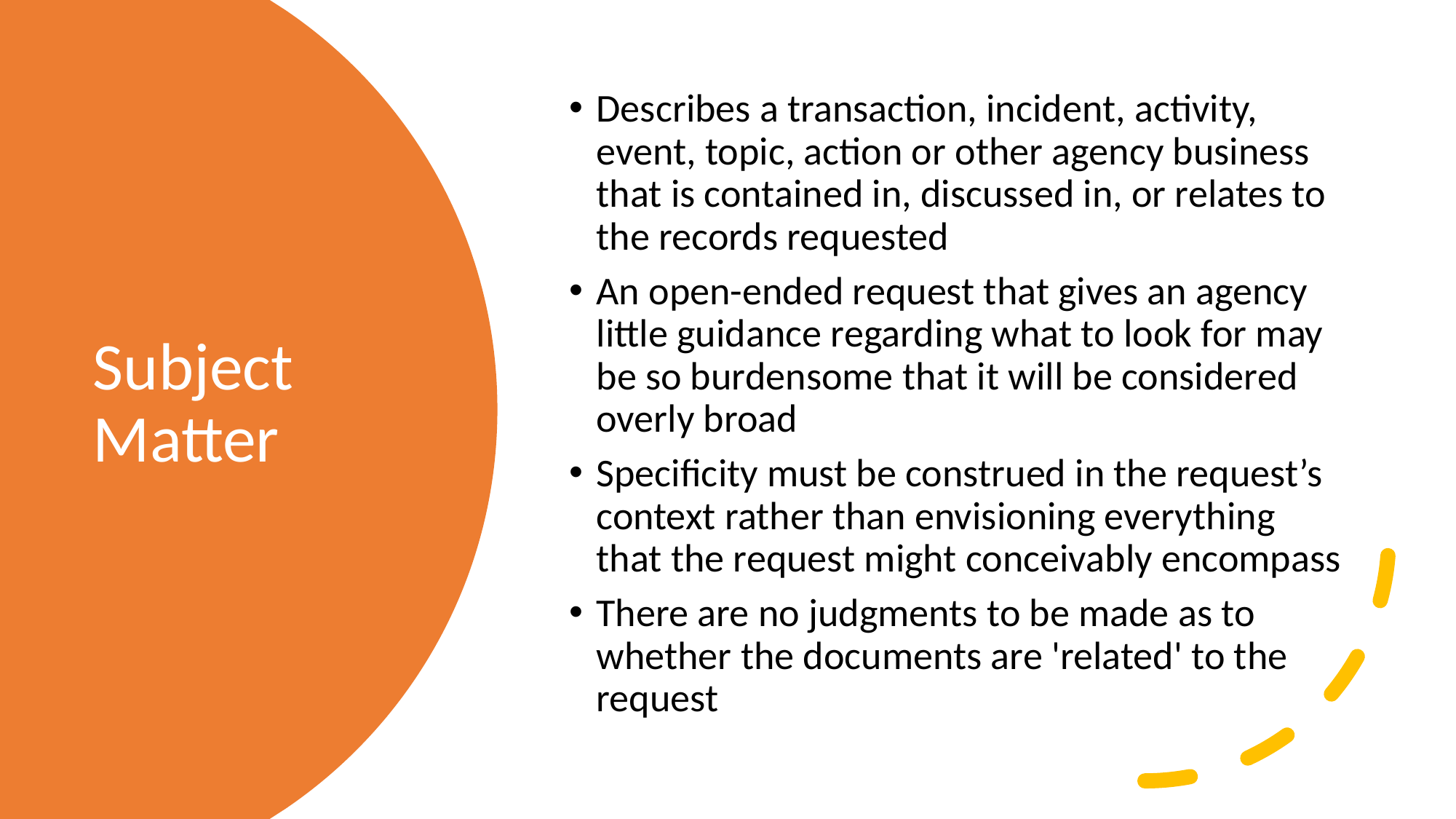

Describes a transaction, incident, activity, event, topic, action or other agency business that is contained in, discussed in, or relates to the records requested
An open-ended request that gives an agency little guidance regarding what to look for may be so burdensome that it will be considered overly broad
Specificity must be construed in the request’s context rather than envisioning everything that the request might conceivably encompass
There are no judgments to be made as to whether the documents are 'related' to the request
# Subject Matter